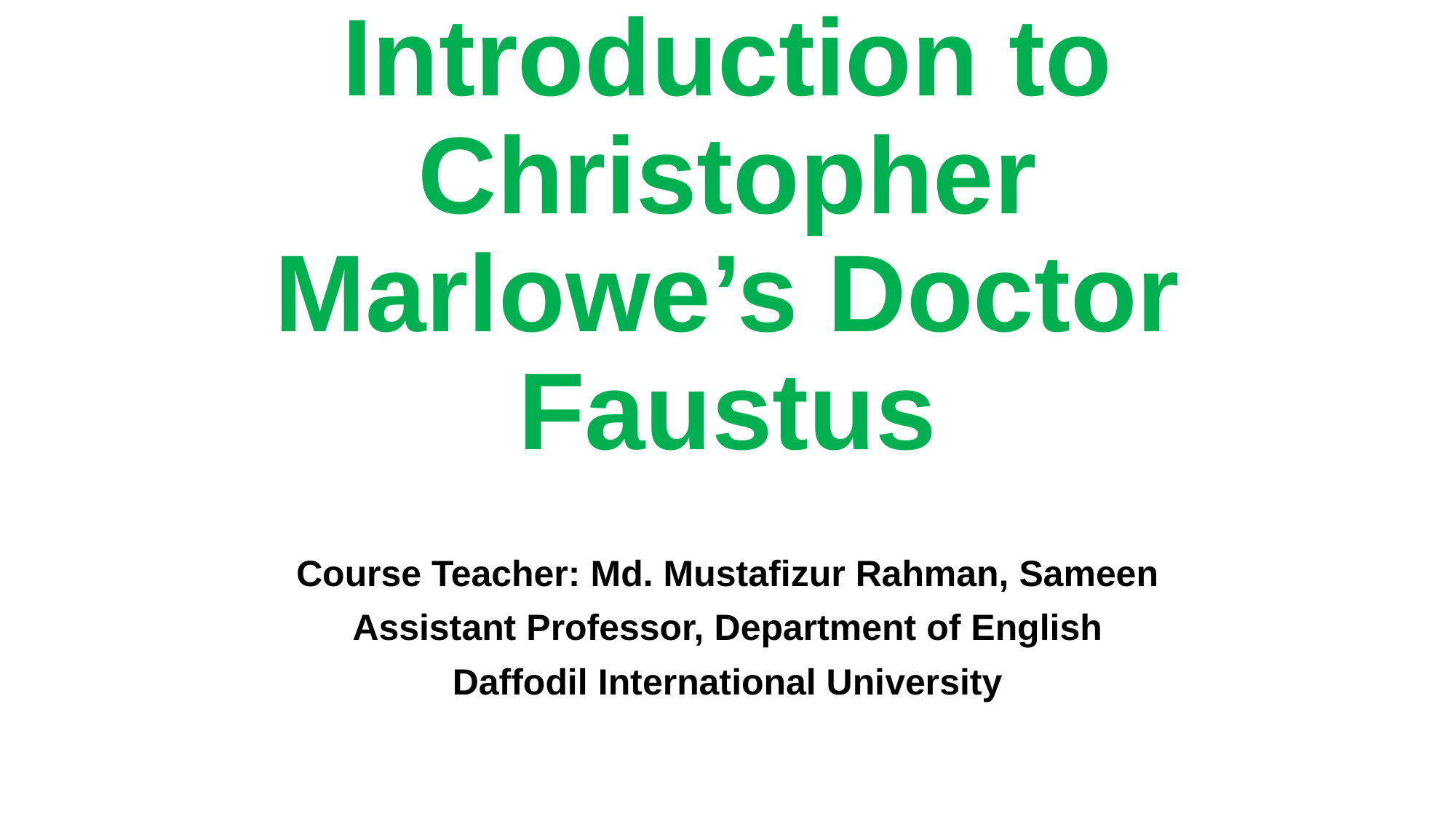

# Introduction to Christopher Marlowe’s Doctor Faustus
Course Teacher: Md. Mustafizur Rahman, Sameen
Assistant Professor, Department of English
Daffodil International University